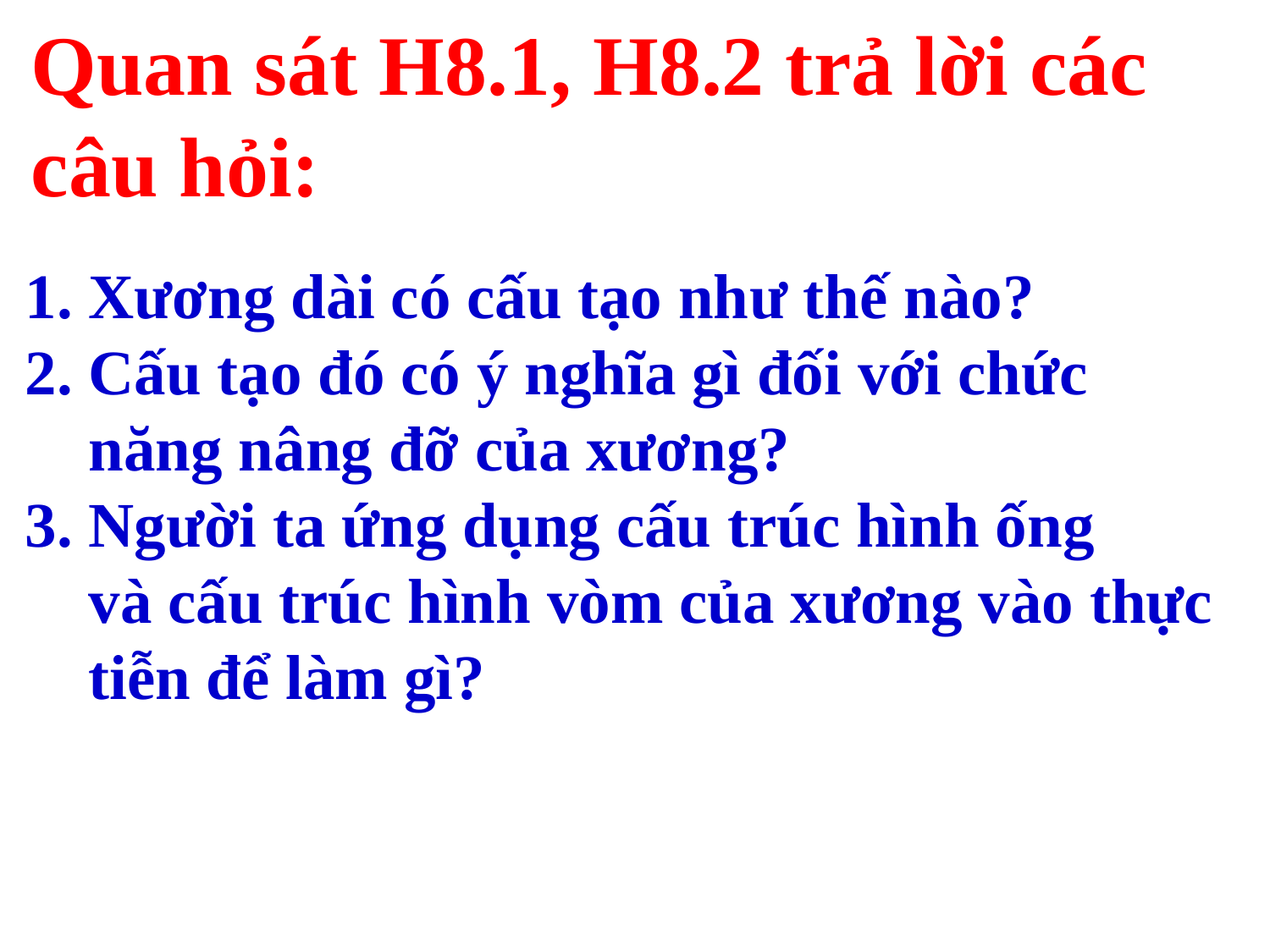

Quan sát H8.1, H8.2 trả lời các
câu hỏi:
1. Xương dài có cấu tạo như thế nào?
2. Cấu tạo đó có ý nghĩa gì đối với chức
    năng nâng đỡ của xương?
3. Người ta ứng dụng cấu trúc hình ống
    và cấu trúc hình vòm của xương vào thực
    tiễn để làm gì?